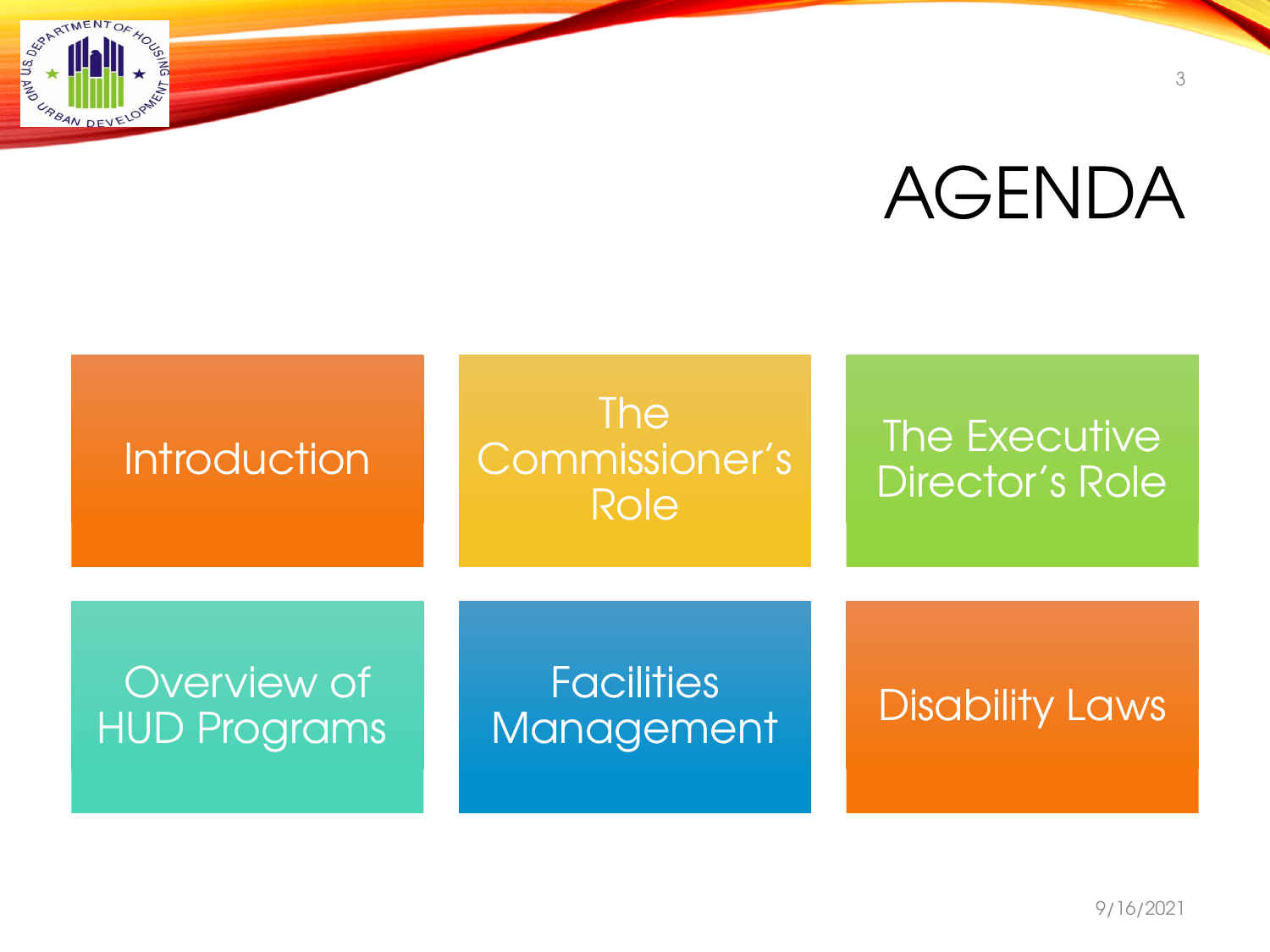

3
# Agenda
Introduction
The Commissioner’s Role
The Executive Director’s Role
Overview of HUD Programs
Facilities Management
Disability Laws
9/16/2021